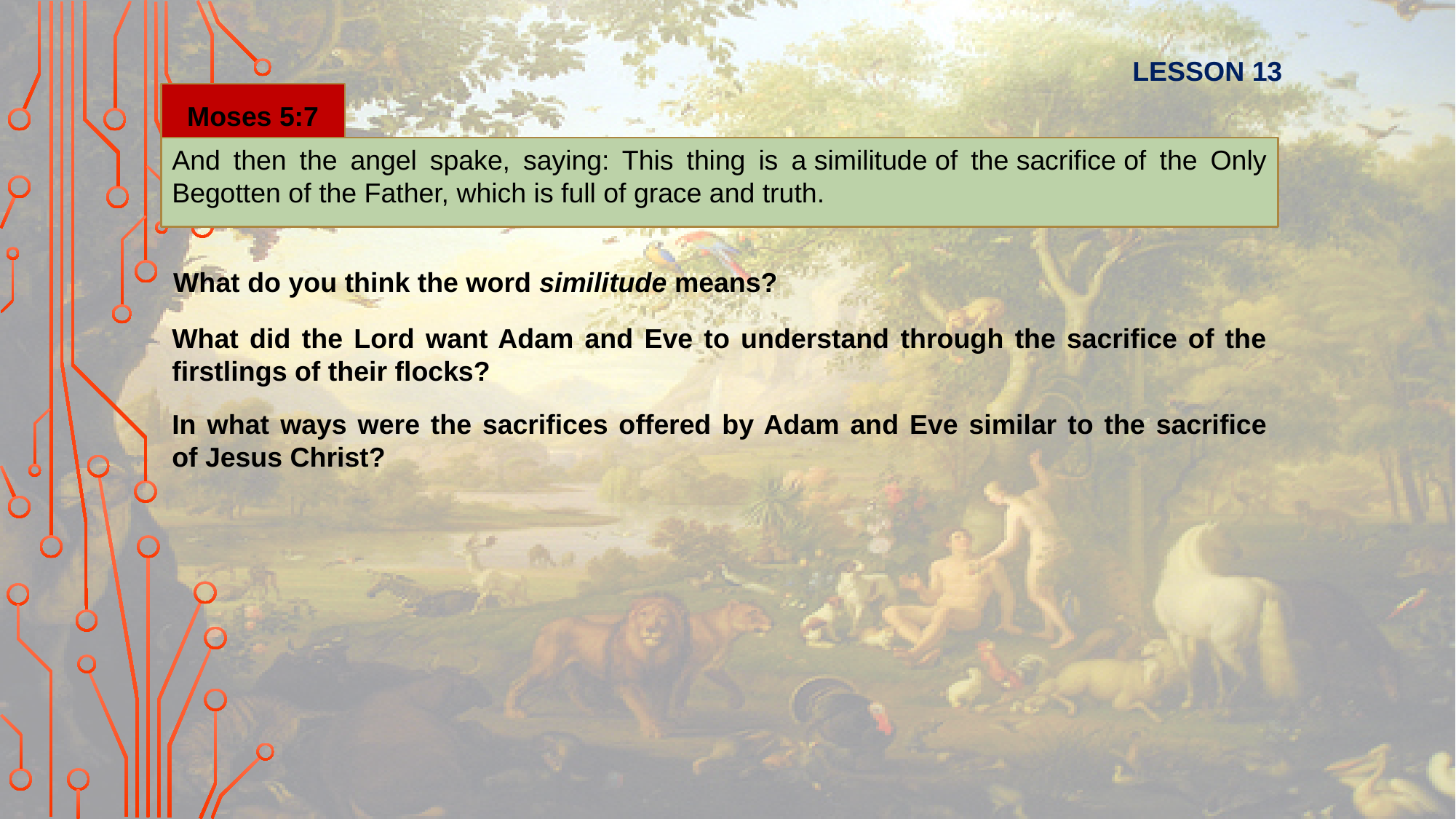

LESSON 13

Moses 5:7

And then the angel spake, saying: This thing is a similitude of the sacrifice of the Only Begotten of the Father, which is full of grace and truth.
What do you think the word similitude means?
What did the Lord want Adam and Eve to understand through the sacrifice of the firstlings of their flocks?
In what ways were the sacrifices offered by Adam and Eve similar to the sacrifice of Jesus Christ?